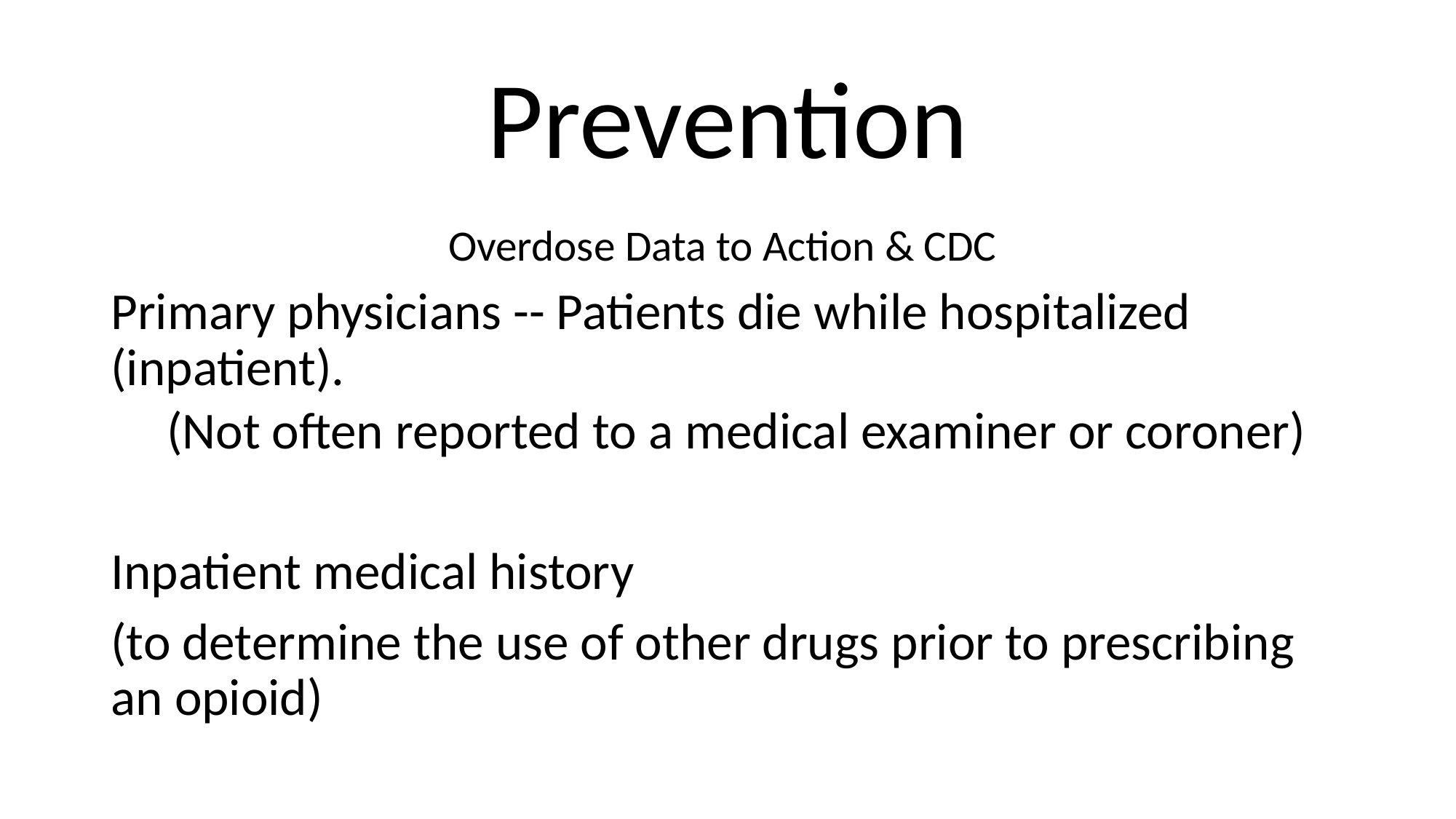

# Prevention
Overdose Data to Action & CDC
Primary physicians -- Patients die while hospitalized (inpatient).
(Not often reported to a medical examiner or coroner)

Inpatient medical history
(to determine the use of other drugs prior to prescribing an opioid)